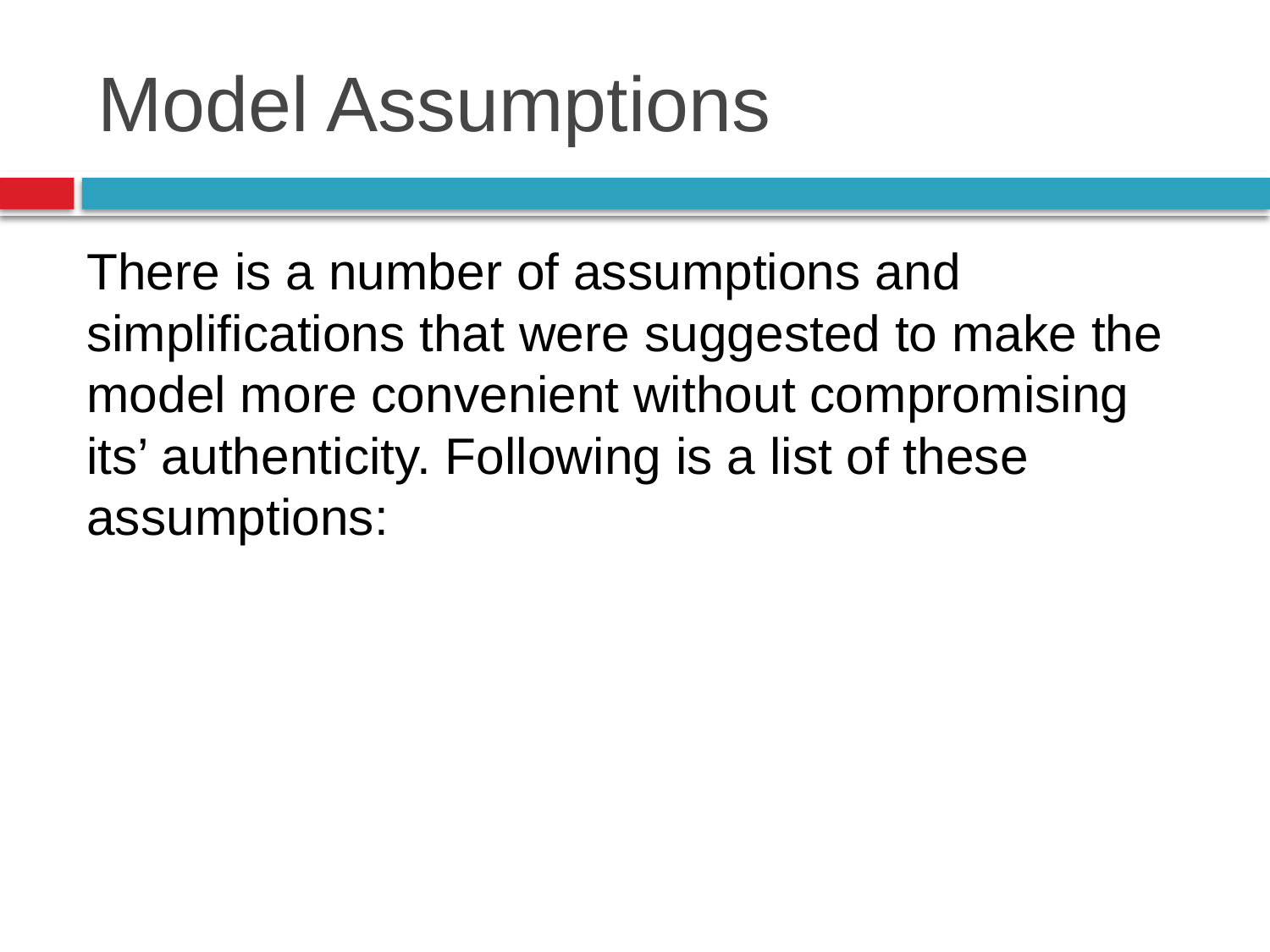

# Model Assumptions
There is a number of assumptions and simplifications that were suggested to make the model more convenient without compromising its’ authenticity. Following is a list of these assumptions: